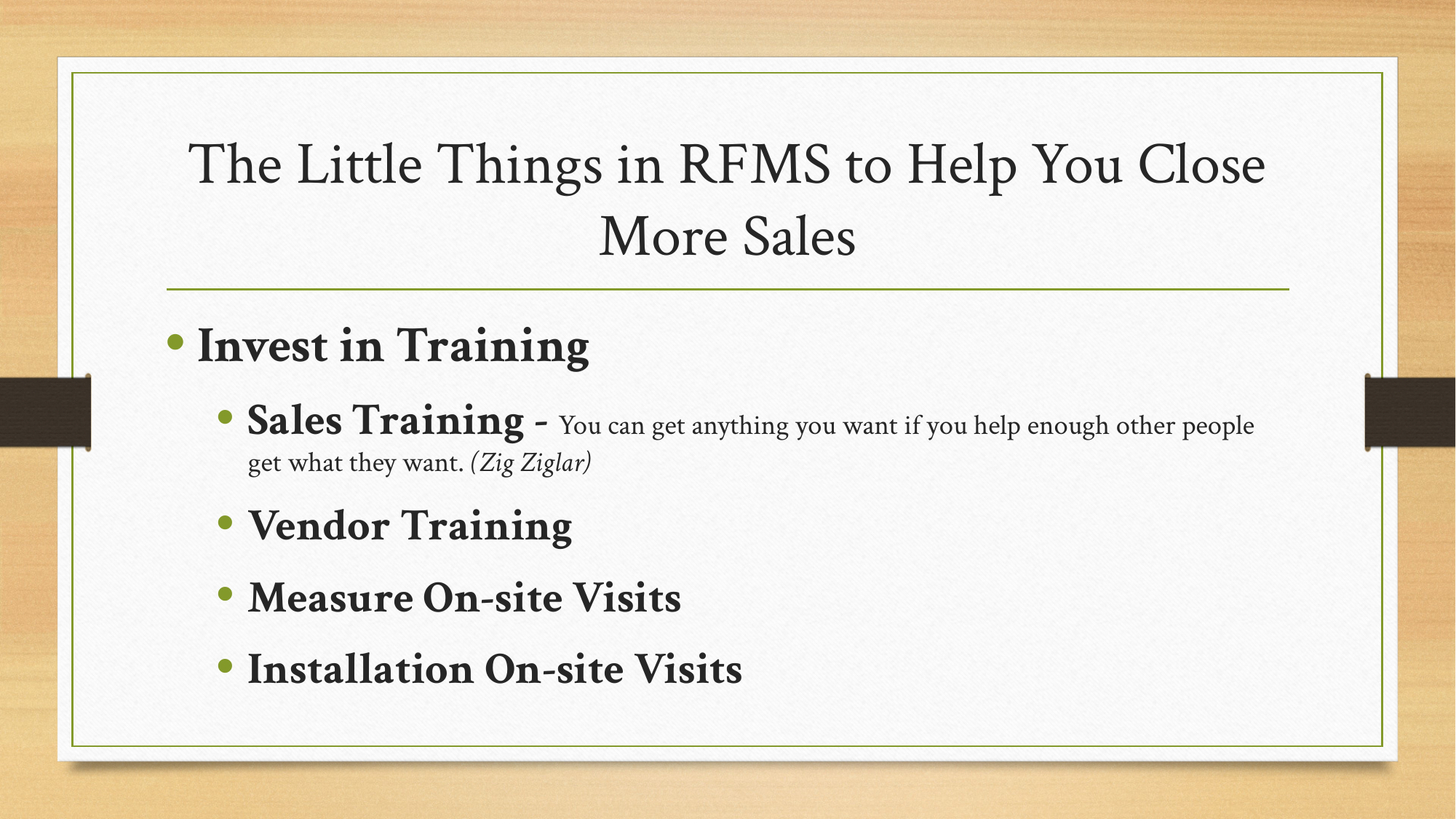

# The Little Things in RFMS to Help You Close More Sales
Invest in Training
Sales Training - You can get anything you want if you help enough other people get what they want. (Zig Ziglar)
Vendor Training
Measure On-site Visits
Installation On-site Visits